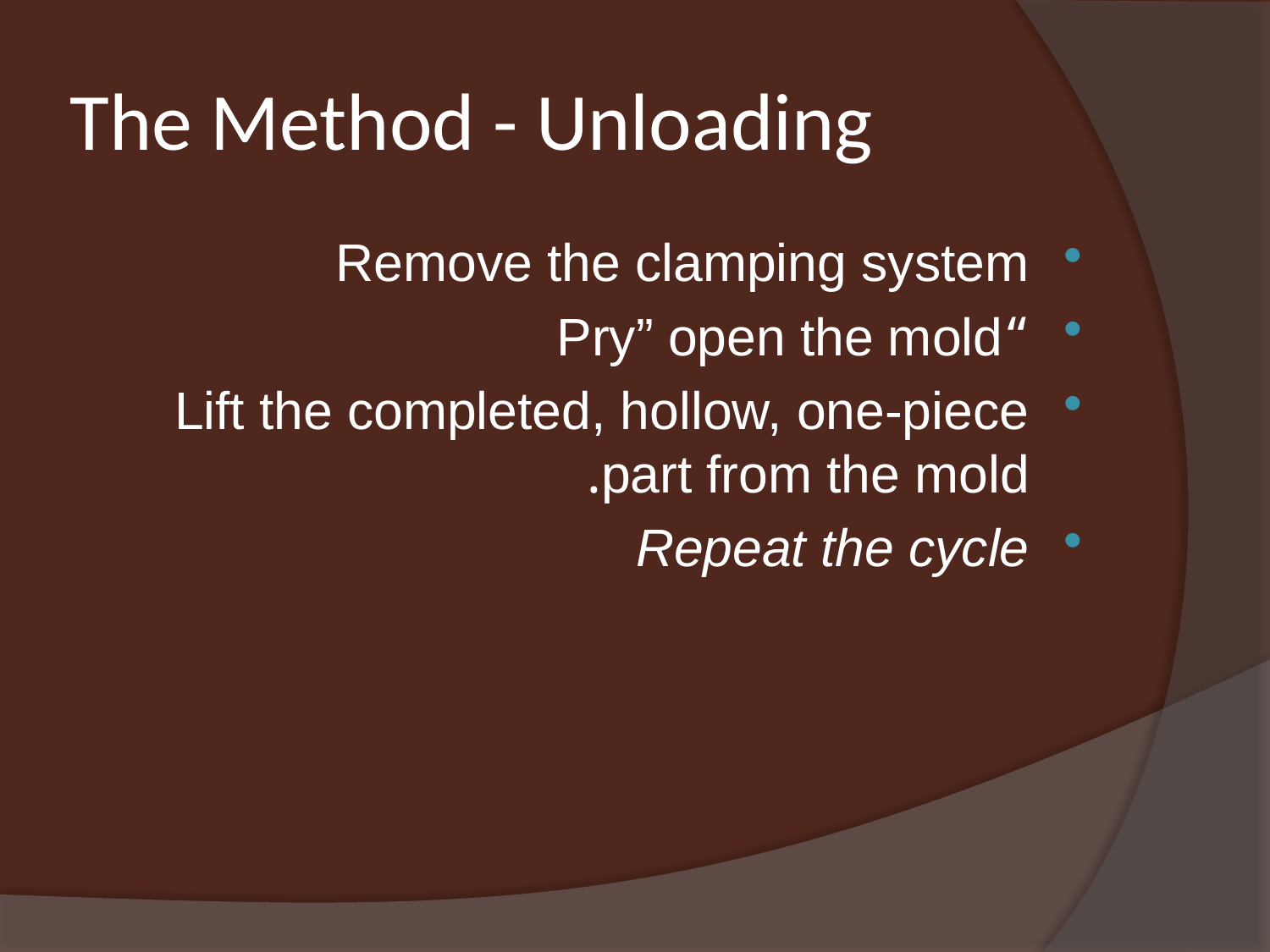

# The Method - Unloading
Remove the clamping system
“Pry” open the mold
Lift the completed, hollow, one-piece part from the mold.
Repeat the cycle